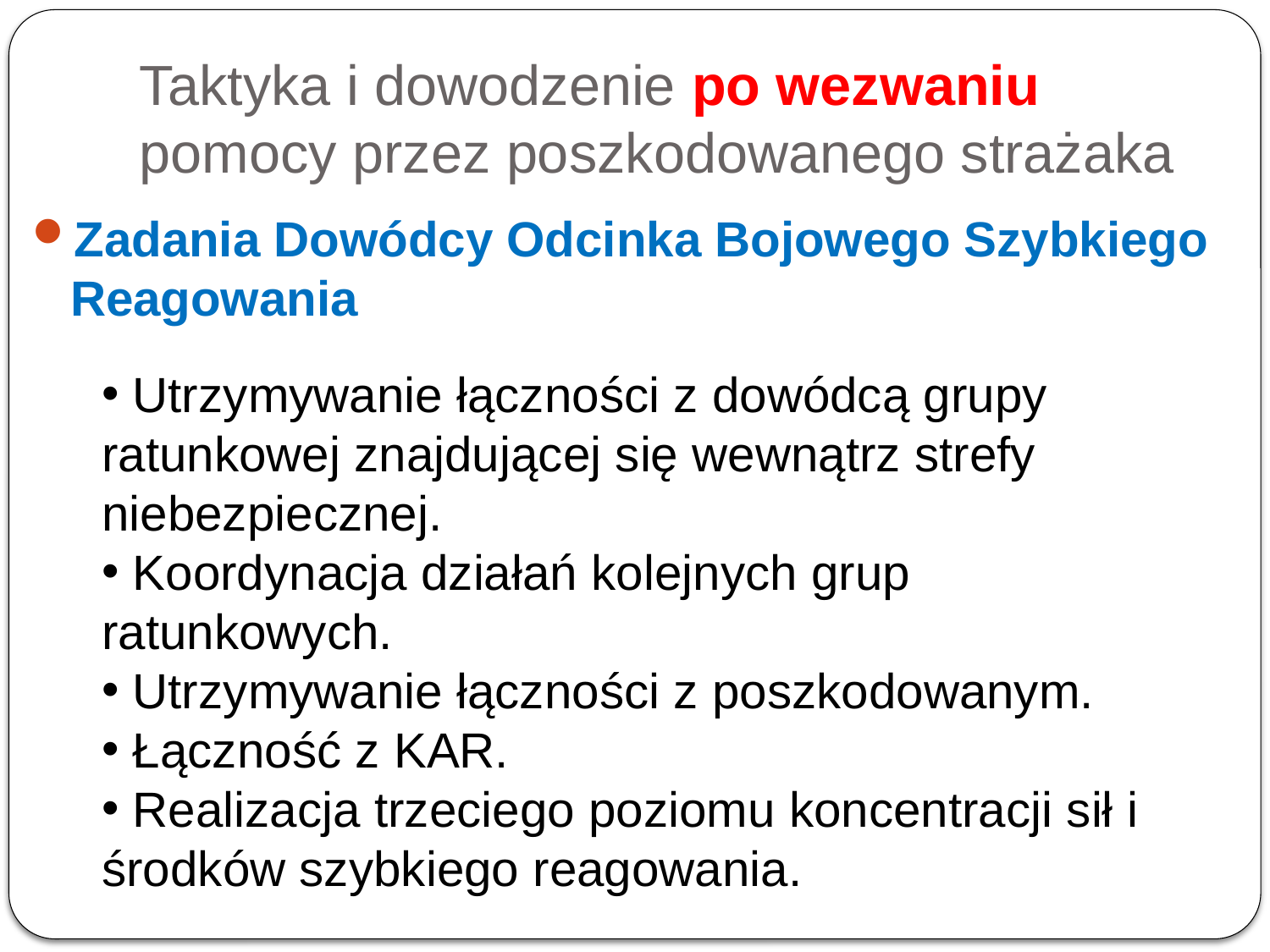

# Taktyka i dowodzenie po wezwaniu pomocy przez poszkodowanego strażaka
Zadania Dowódcy Odcinka Bojowego Szybkiego Reagowania
 Utrzymywanie łączności z dowódcą grupy ratunkowej znajdującej się wewnątrz strefy niebezpiecznej.
 Koordynacja działań kolejnych grup ratunkowych.
 Utrzymywanie łączności z poszkodowanym.
 Łączność z KAR.
 Realizacja trzeciego poziomu koncentracji sił i środków szybkiego reagowania.